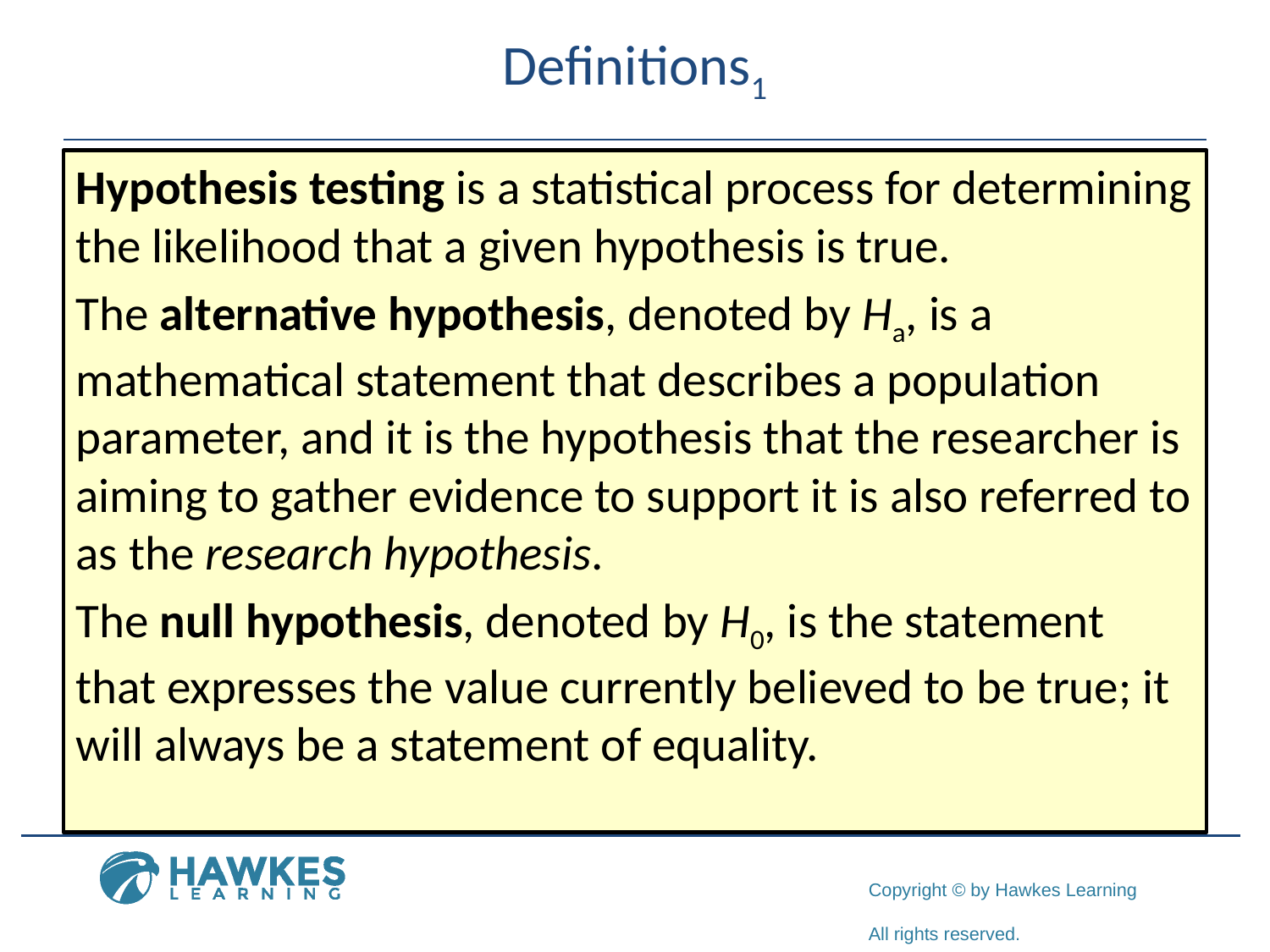

# Definitions1
Hypothesis testing is a statistical process for determining the likelihood that a given hypothesis is true.
The alternative hypothesis, denoted by Ha, is a mathematical statement that describes a population parameter, and it is the hypothesis that the researcher is aiming to gather evidence to support it is also referred to as the research hypothesis.
The null hypothesis, denoted by H0, is the statement that expresses the value currently believed to be true; it will always be a statement of equality.